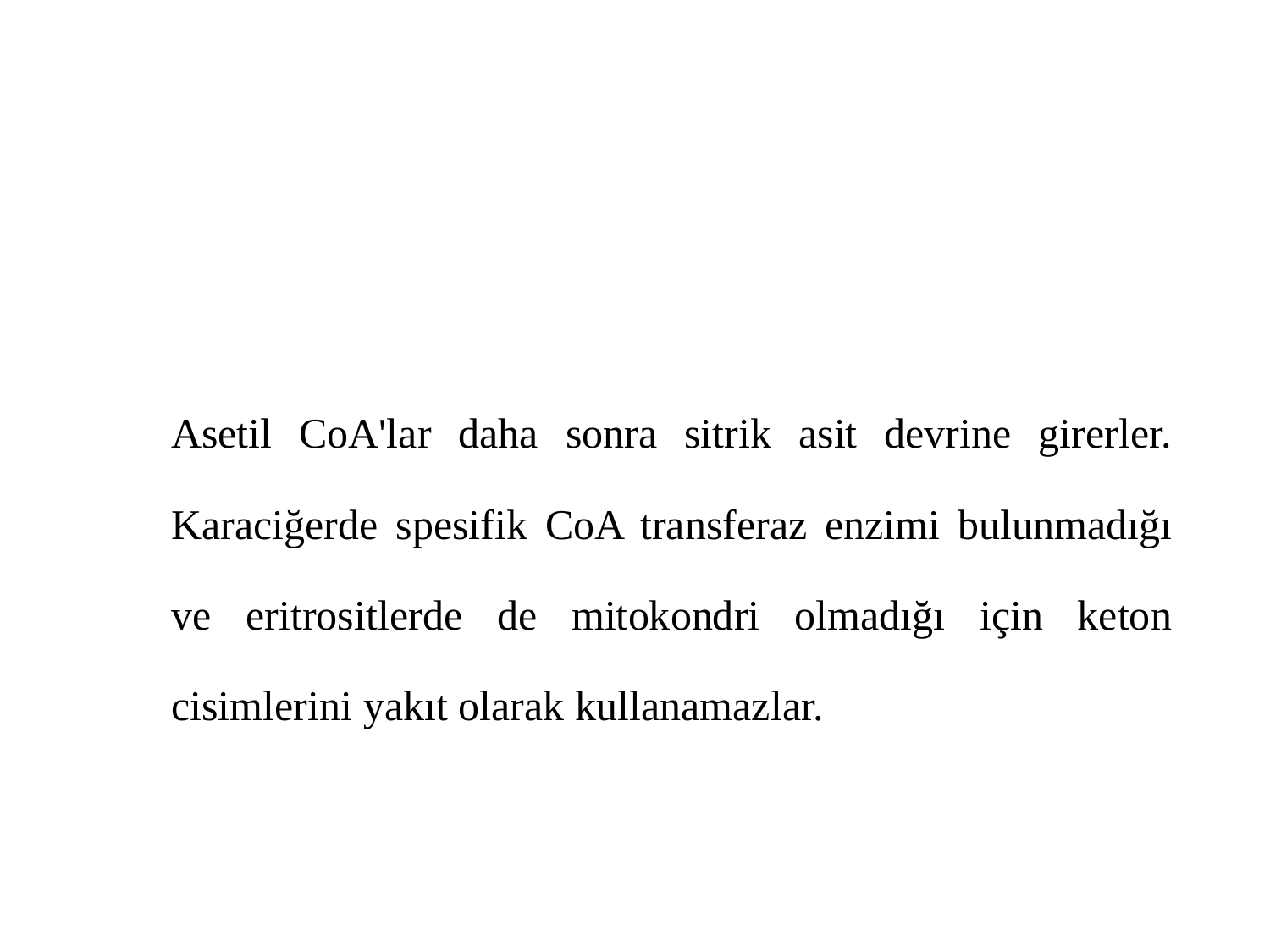

Asetil CoA'lar daha sonra sitrik asit devrine girerler. Karaciğerde spesifik CoA transferaz enzimi bulunmadığı ve eritrositlerde de mitokondri olmadığı için keton cisimlerini yakıt olarak kullanamazlar.